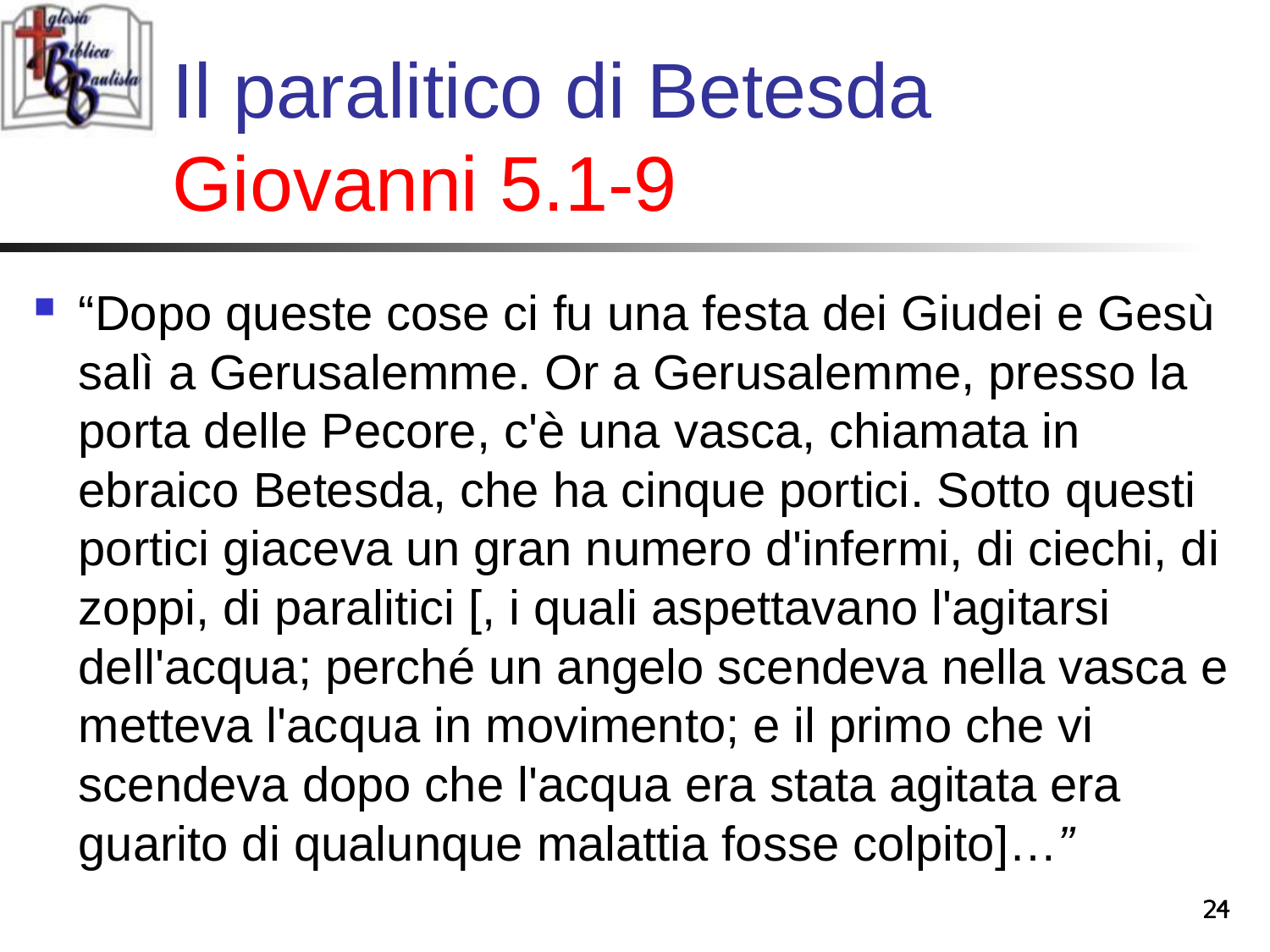

# Il paralitico di Betesda Giovanni 5.1-9
“Dopo queste cose ci fu una festa dei Giudei e Gesù salì a Gerusalemme. Or a Gerusalemme, presso la porta delle Pecore, c'è una vasca, chiamata in ebraico Betesda, che ha cinque portici. Sotto questi portici giaceva un gran numero d'infermi, di ciechi, di zoppi, di paralitici [, i quali aspettavano l'agitarsi dell'acqua; perché un angelo scendeva nella vasca e metteva l'acqua in movimento; e il primo che vi scendeva dopo che l'acqua era stata agitata era guarito di qualunque malattia fosse colpito]…”

24
24